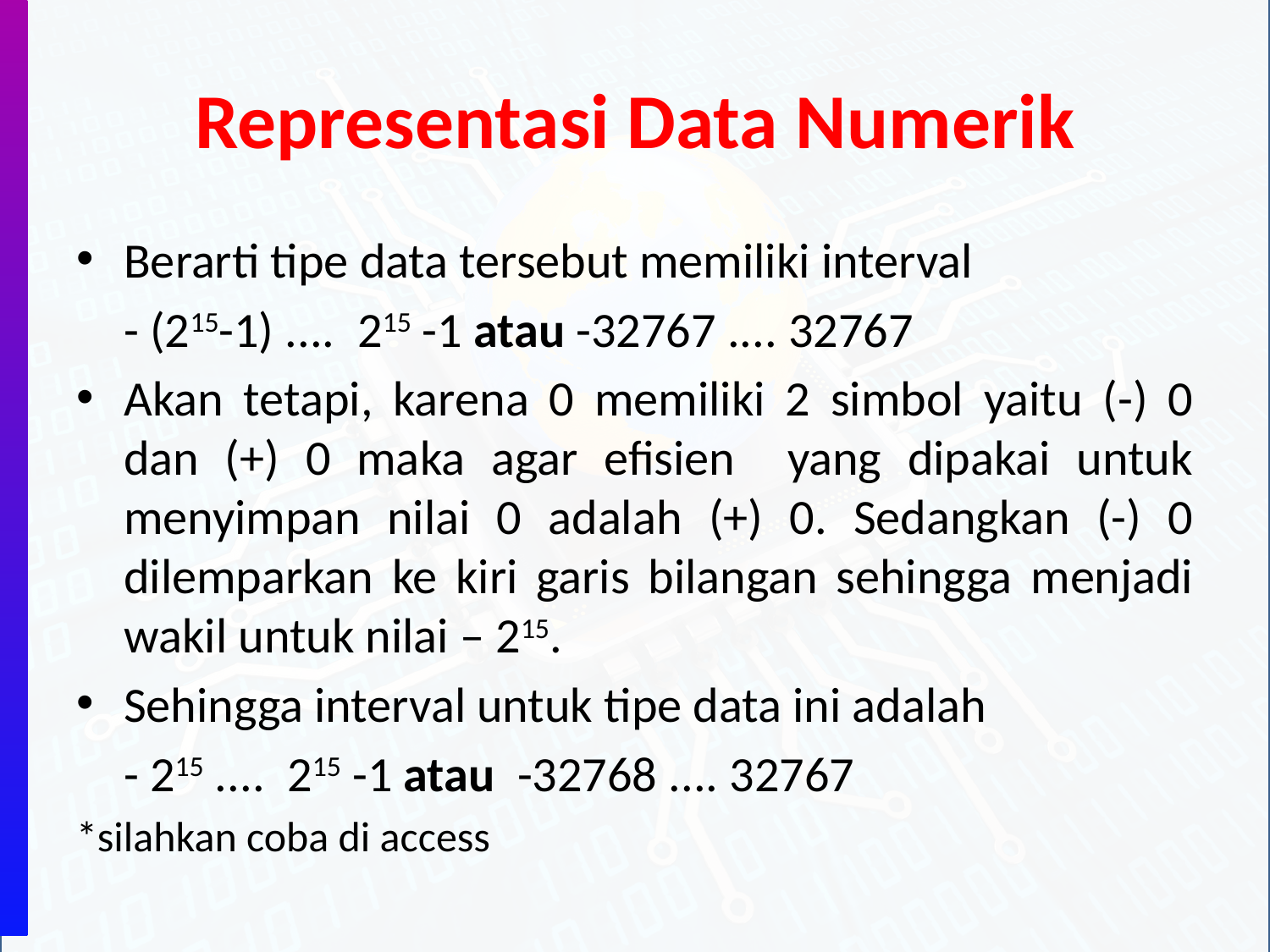

# Representasi Data Numerik
Berarti tipe data tersebut memiliki interval
	- (215-1) ....  215 -1 atau -32767 .... 32767
Akan tetapi, karena 0 memiliki 2 simbol yaitu (-) 0 dan (+) 0 maka agar efisien  yang dipakai untuk menyimpan nilai 0 adalah (+) 0. Sedangkan (-) 0 dilemparkan ke kiri garis bilangan sehingga menjadi wakil untuk nilai – 215.
Sehingga interval untuk tipe data ini adalah
	- 215 ....  215 -1 atau  -32768 .... 32767
*silahkan coba di access